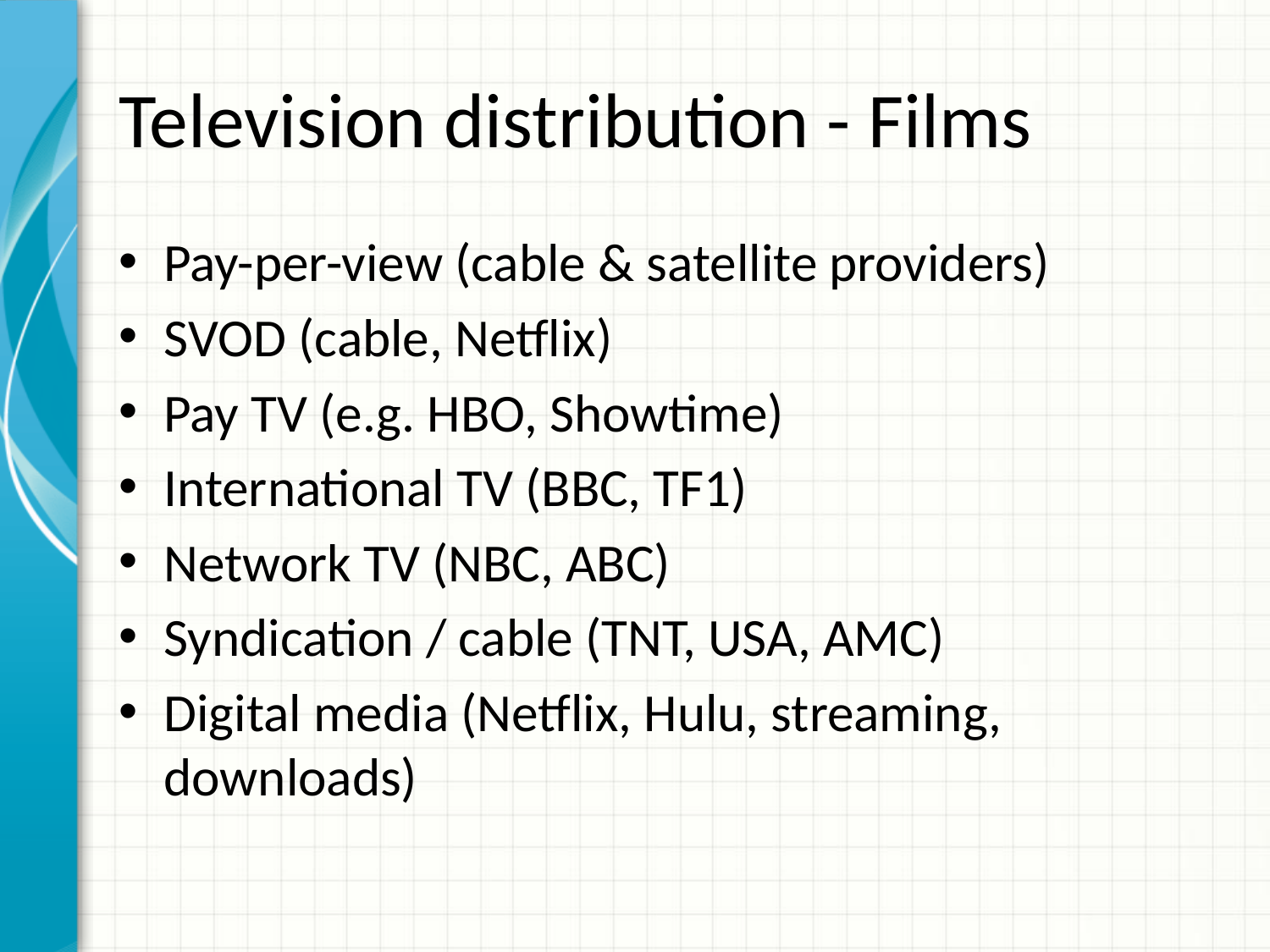

# Television distribution - Films
Pay-per-view (cable & satellite providers)
SVOD (cable, Netflix)
Pay TV (e.g. HBO, Showtime)
International TV (BBC, TF1)
Network TV (NBC, ABC)
Syndication / cable (TNT, USA, AMC)
Digital media (Netflix, Hulu, streaming, downloads)